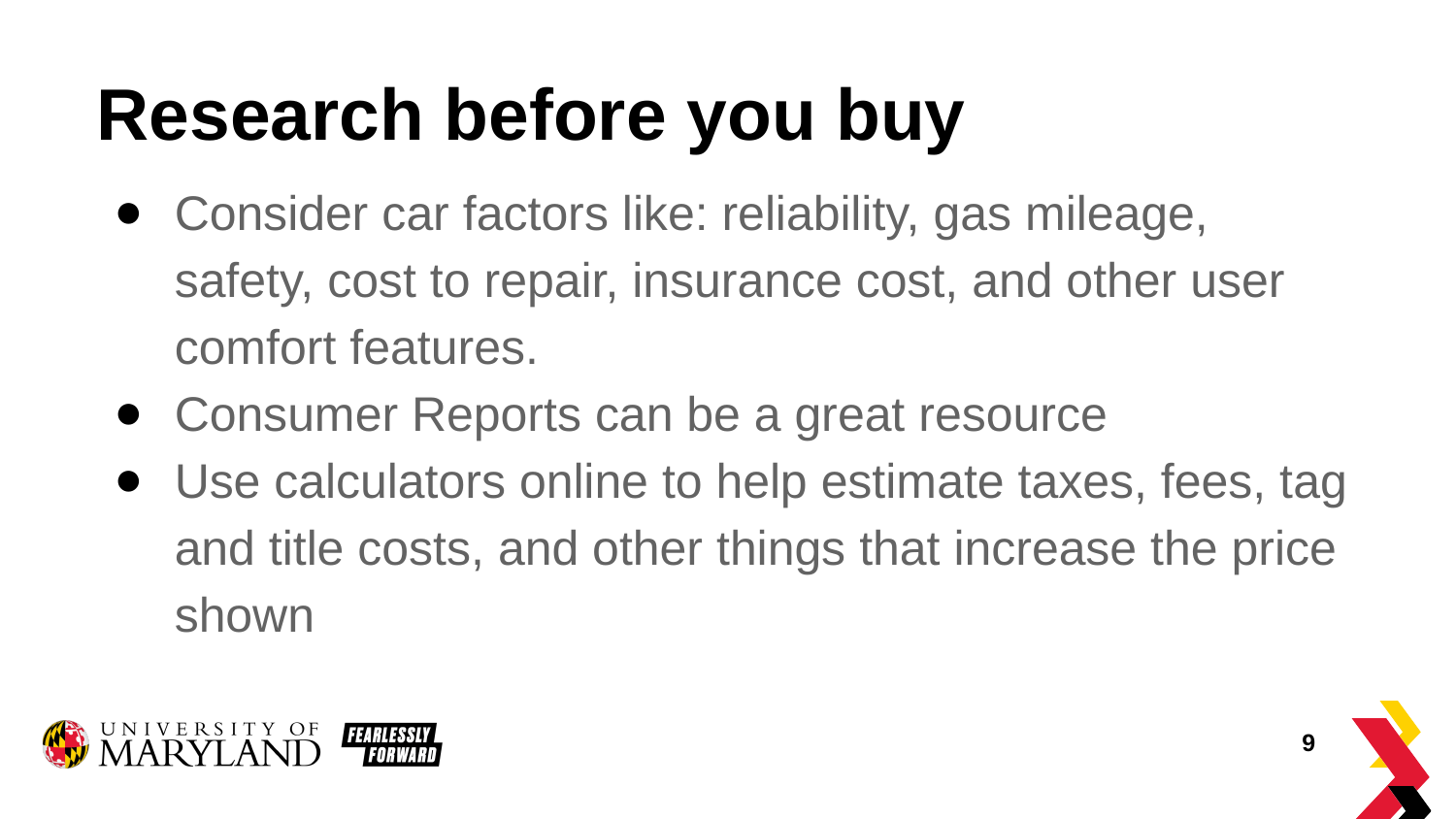

# Research before you buy
Consider car factors like: reliability, gas mileage, safety, cost to repair, insurance cost, and other user comfort features.
Consumer Reports can be a great resource
Use calculators online to help estimate taxes, fees, tag and title costs, and other things that increase the price shown
9